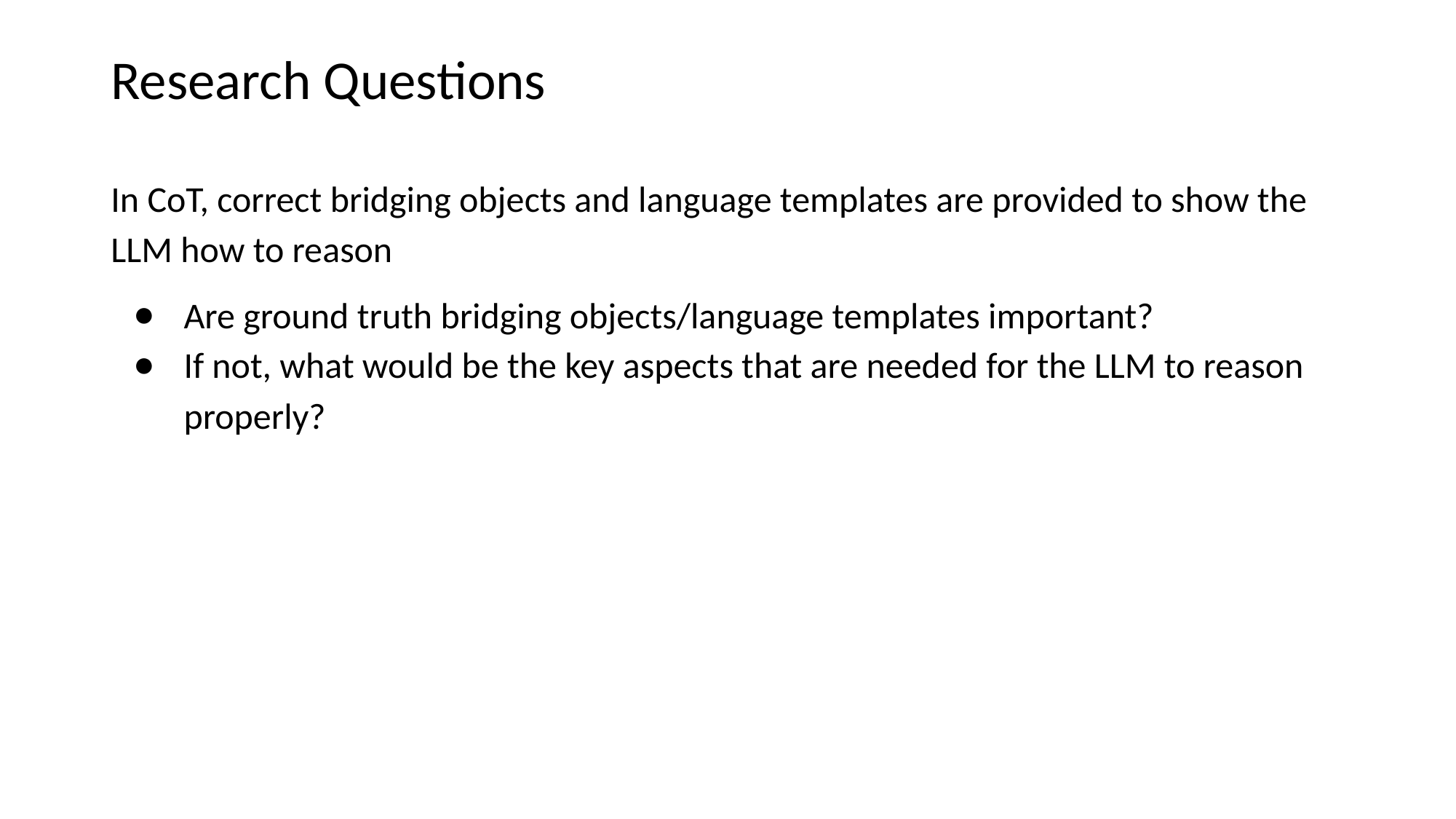

# Research Questions
In CoT, correct bridging objects and language templates are provided to show the LLM how to reason
Are ground truth bridging objects/language templates important?
If not, what would be the key aspects that are needed for the LLM to reason properly?